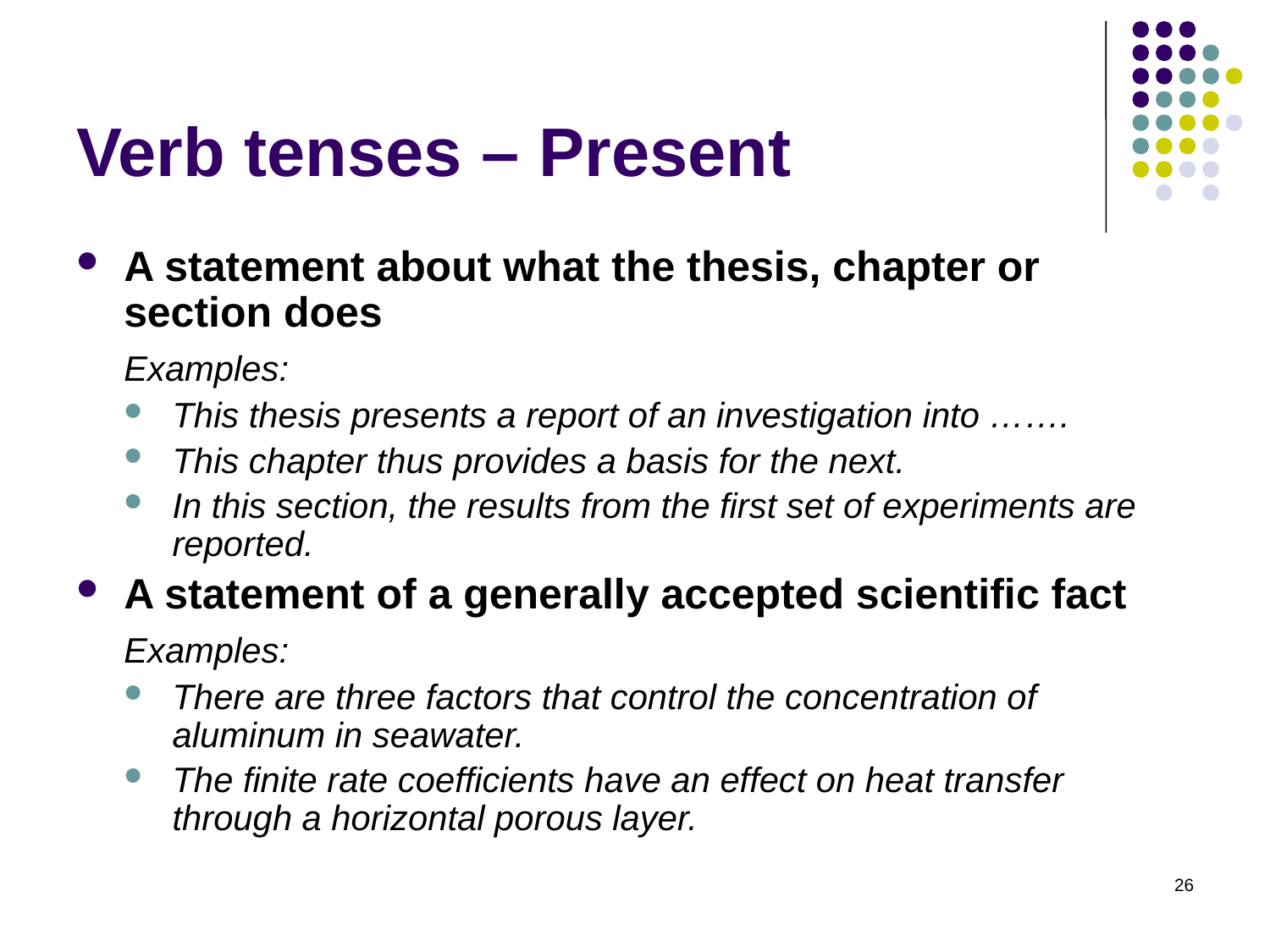

# Verb tenses – Present
A statement about what the thesis, chapter or section does
	Examples:
This thesis presents a report of an investigation into …….
This chapter thus provides a basis for the next.
In this section, the results from the first set of experiments are reported.
A statement of a generally accepted scientific fact
	Examples:
There are three factors that control the concentration of aluminum in seawater.
The finite rate coefficients have an effect on heat transfer through a horizontal porous layer.
26